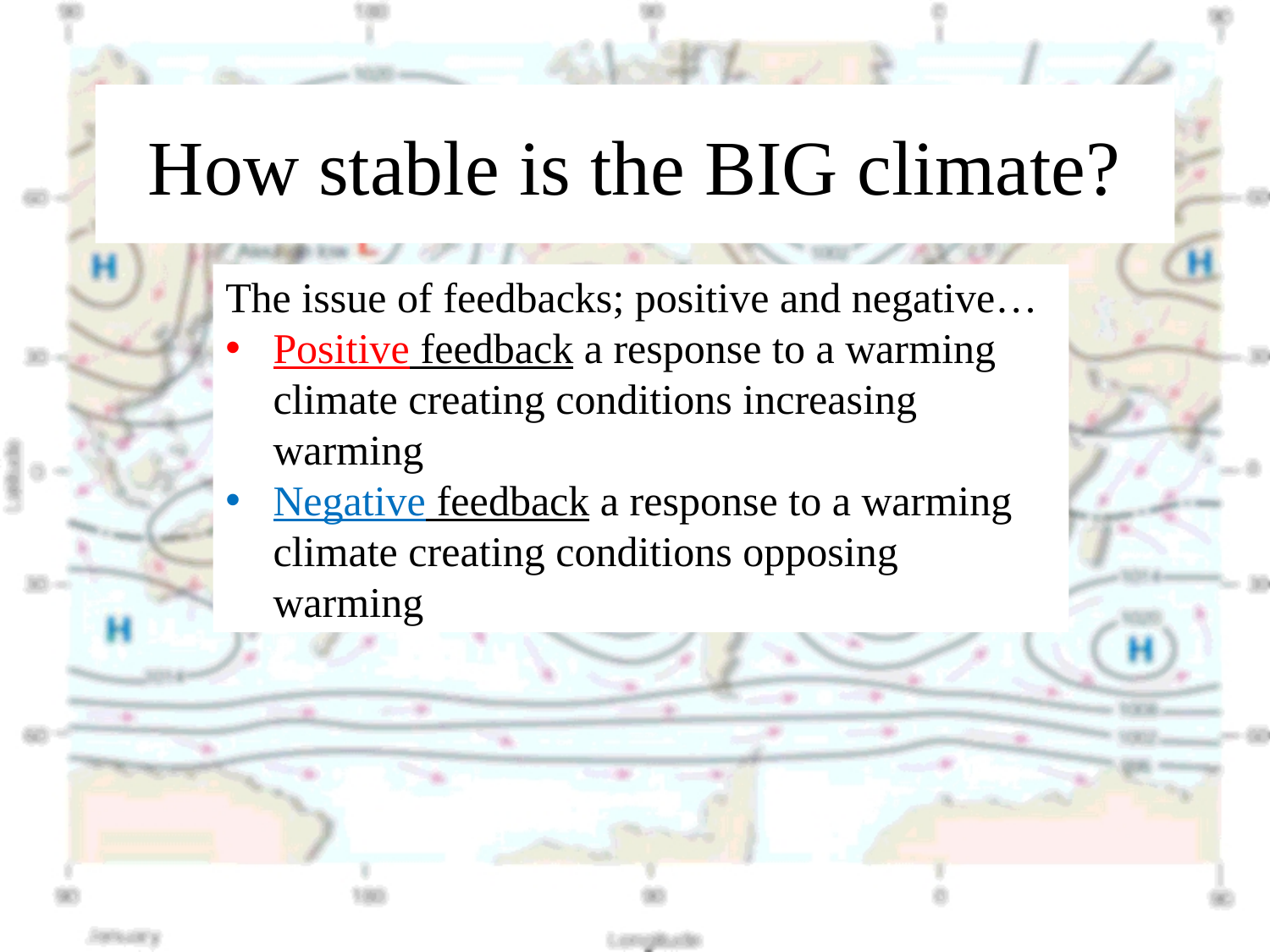

# How stable is the BIG climate?
The issue of feedbacks; positive and negative…
Positive feedback a response to a warming climate creating conditions increasing warming
Negative feedback a response to a warming climate creating conditions opposing warming